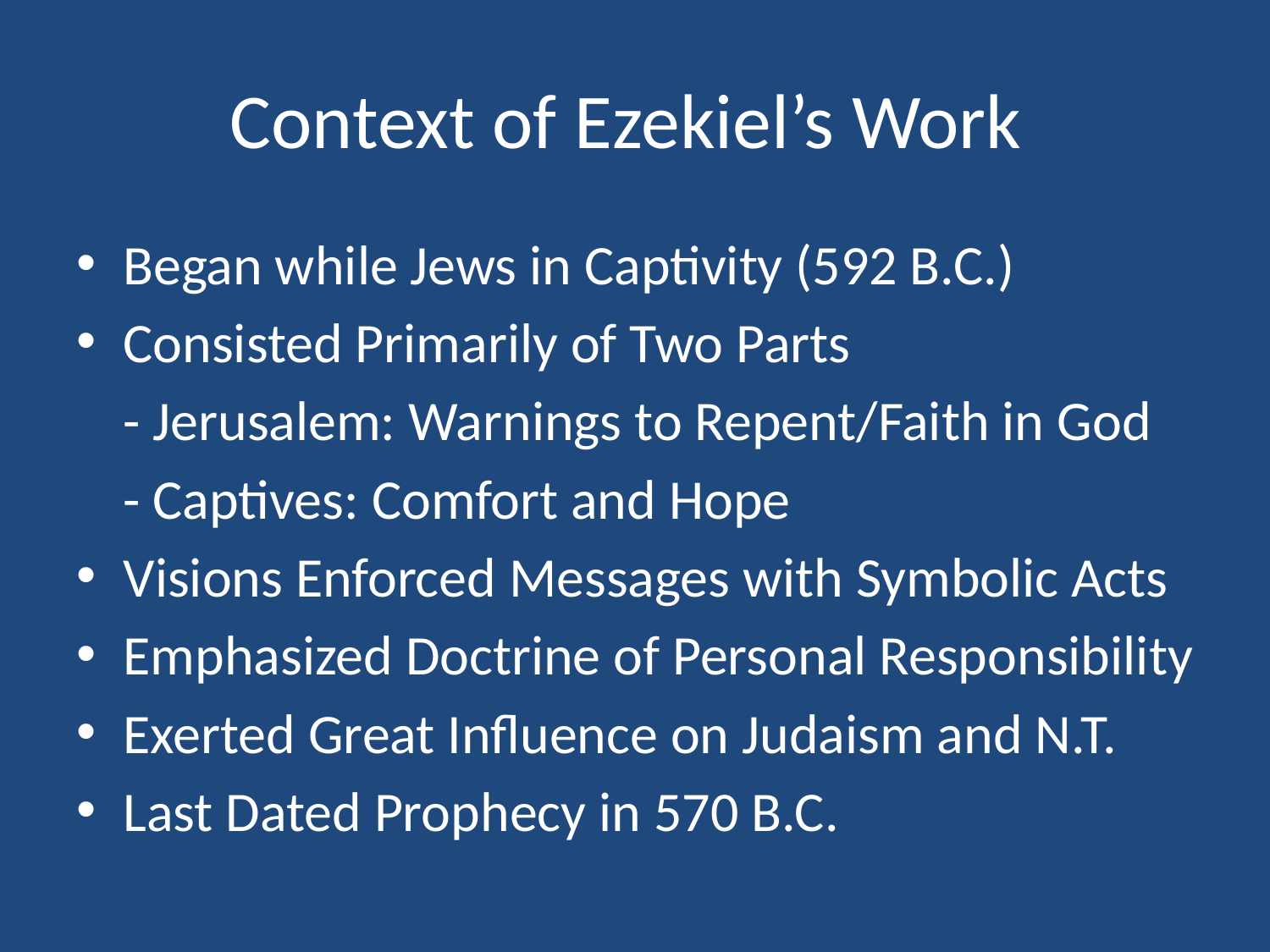

# Context of Ezekiel’s Work
Began while Jews in Captivity (592 B.C.)
Consisted Primarily of Two Parts
	- Jerusalem: Warnings to Repent/Faith in God
	- Captives: Comfort and Hope
Visions Enforced Messages with Symbolic Acts
Emphasized Doctrine of Personal Responsibility
Exerted Great Influence on Judaism and N.T.
Last Dated Prophecy in 570 B.C.